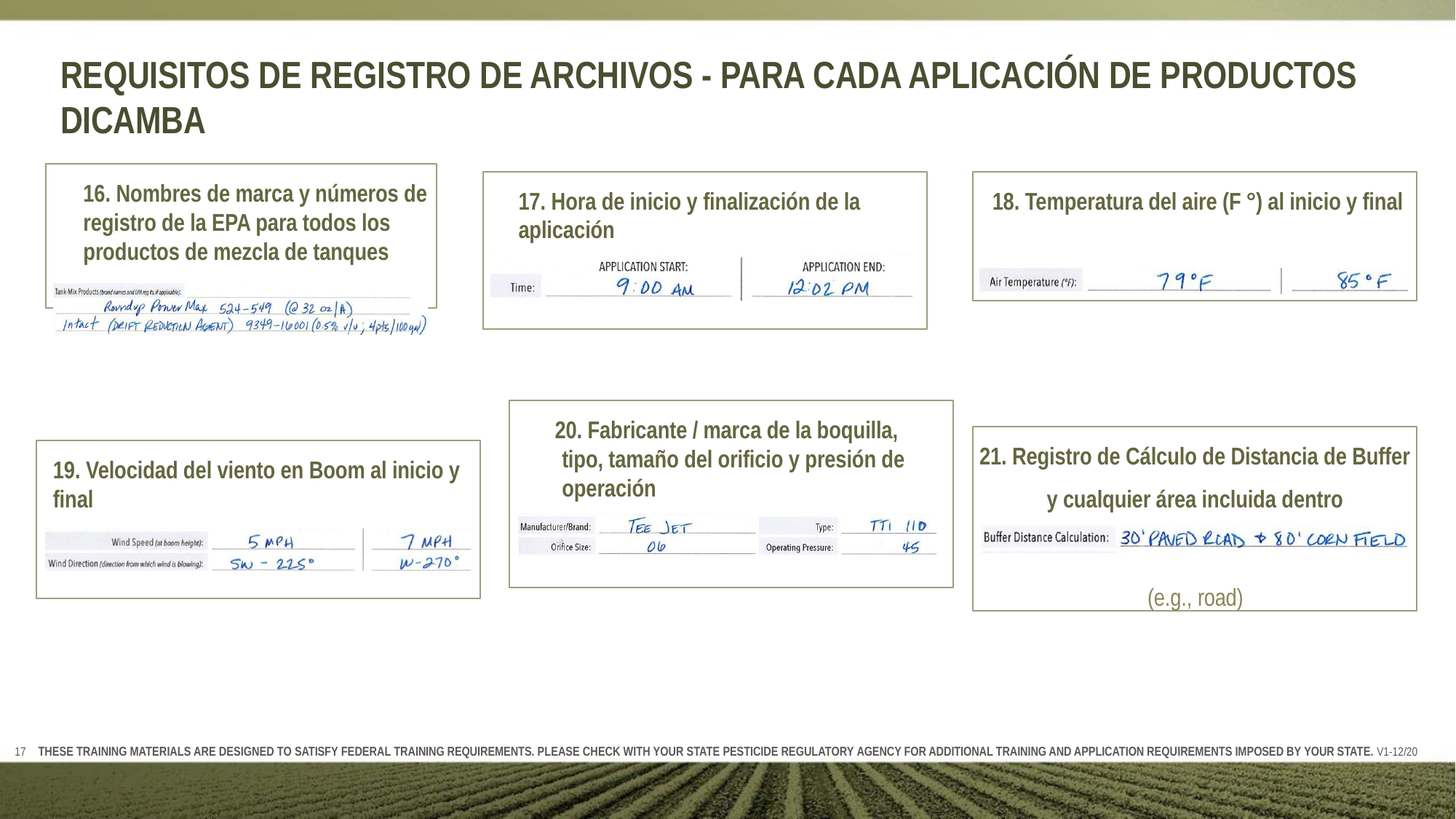

# REQUISITOS DE REGISTRO DE ARCHIVOS - PARA CADA APLICACIÓN DE PRODUCTOS DICAMBA
16. Nombres de marca y números de registro de la EPA para todos los productos de mezcla de tanques

18. Temperatura del aire (F °) al inicio y final

17. Hora de inicio y finalización de la aplicación

20. Fabricante / marca de la boquilla, tipo, tamaño del orificio y presión de operación

21. Registro de Cálculo de Distancia de Buffer
y cualquier área incluida dentro

(e.g., road)

19. Velocidad del viento en Boom al inicio y final

THESE TRAINING MATERIALS ARE DESIGNED TO SATISFY FEDERAL TRAINING REQUIREMENTS. PLEASE CHECK WITH YOUR STATE PESTICIDE REGULATORY AGENCY FOR ADDITIONAL TRAINING AND APPLICATION REQUIREMENTS IMPOSED BY YOUR STATE. V1-12/20
17